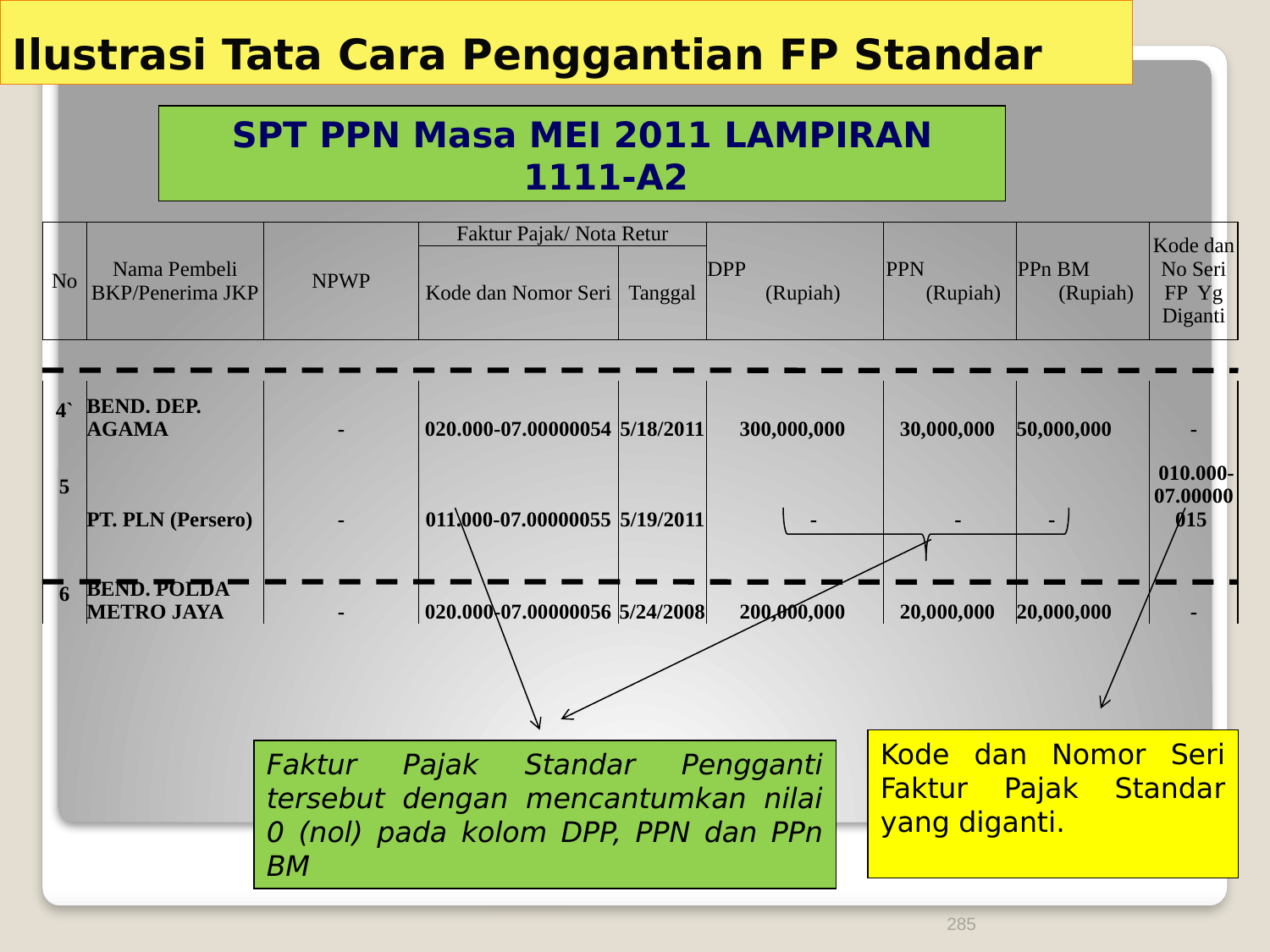

# Ilustrasi Tata Cara Penggantian FP Standar
SPT PPN Masa MEI 2011 LAMPIRAN 1111-A2
| No | Nama Pembeli BKP/Penerima JKP | NPWP | Faktur Pajak/ Nota Retur |  | DPP (Rupiah) | PPN (Rupiah) | PPn BM (Rupiah) | Kode dan No Seri FP Yg Diganti |
| --- | --- | --- | --- | --- | --- | --- | --- | --- |
|  |  |  | Kode dan Nomor Seri | Tanggal |  |  |  |  |
| 4` | BEND. DEP. AGAMA | - | 020.000-07.00000054 | 5/18/2011 | 300,000,000 | 30,000,000 | 50,000,000 | - |
| --- | --- | --- | --- | --- | --- | --- | --- | --- |
| 5 | PT. PLN (Persero) | - | 011.000-07.00000055 | 5/19/2011 | - | - | - | 010.000-07.00000015 |
|  |  |  |  |  |  |  |  |  |
| 6 | BEND. POLDA METRO JAYA | - | 020.000-07.00000056 | 5/24/2008 | 200,000,000 | 20,000,000 | 20,000,000 | - |

Kode dan Nomor Seri Faktur Pajak Standar yang diganti.
Faktur Pajak Standar Pengganti tersebut dengan mencantumkan nilai 0 (nol) pada kolom DPP, PPN dan PPn BM
285